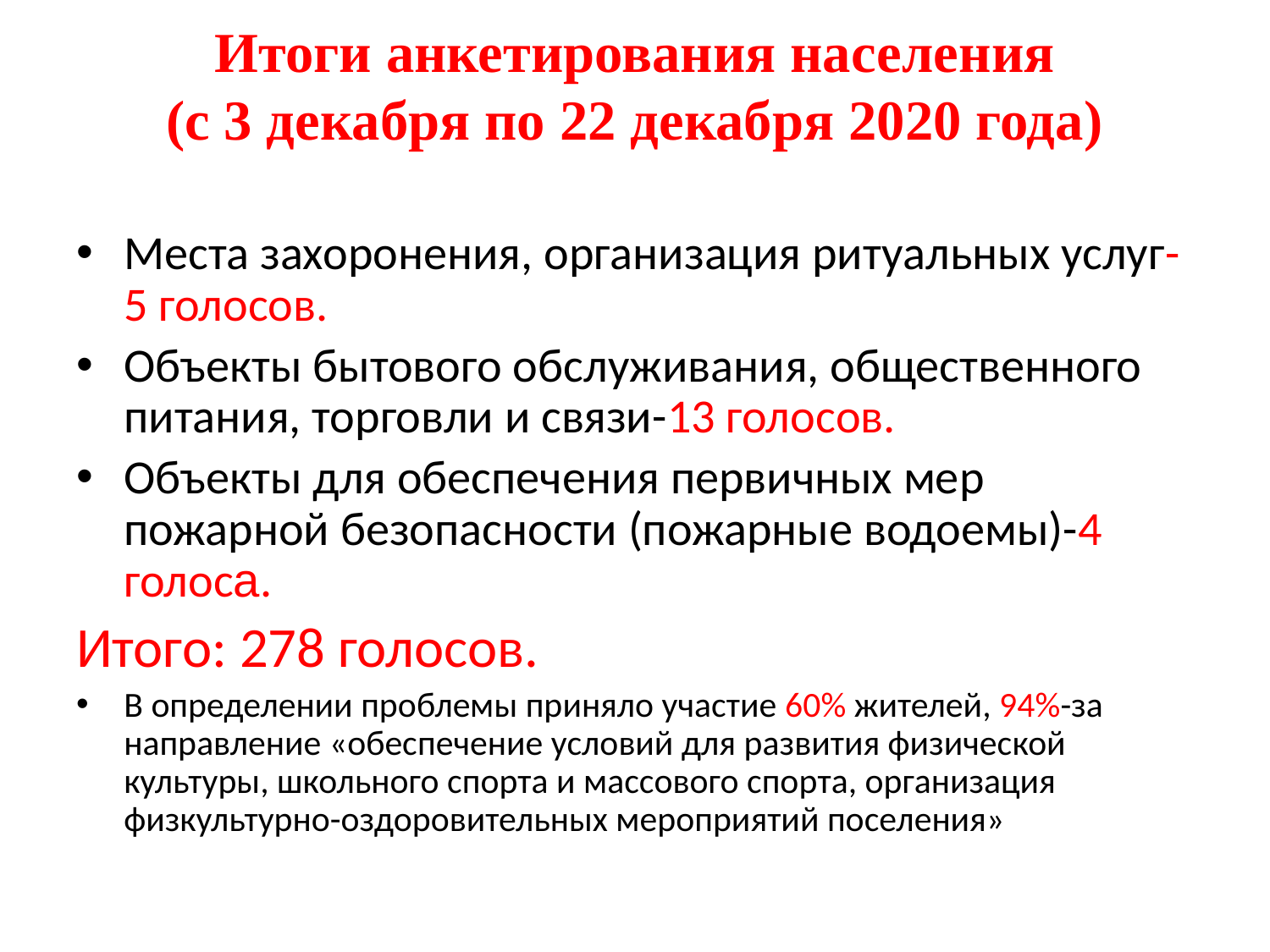

# Итоги анкетирования населения (с 3 декабря по 22 декабря 2020 года)
Места захоронения, организация ритуальных услуг-5 голосов.
Объекты бытового обслуживания, общественного питания, торговли и связи-13 голосов.
Объекты для обеспечения первичных мер пожарной безопасности (пожарные водоемы)-4 голоса.
Итого: 278 голосов.
В определении проблемы приняло участие 60% жителей, 94%-за направление «обеспечение условий для развития физической культуры, школьного спорта и массового спорта, организация физкультурно-оздоровительных мероприятий поселения»